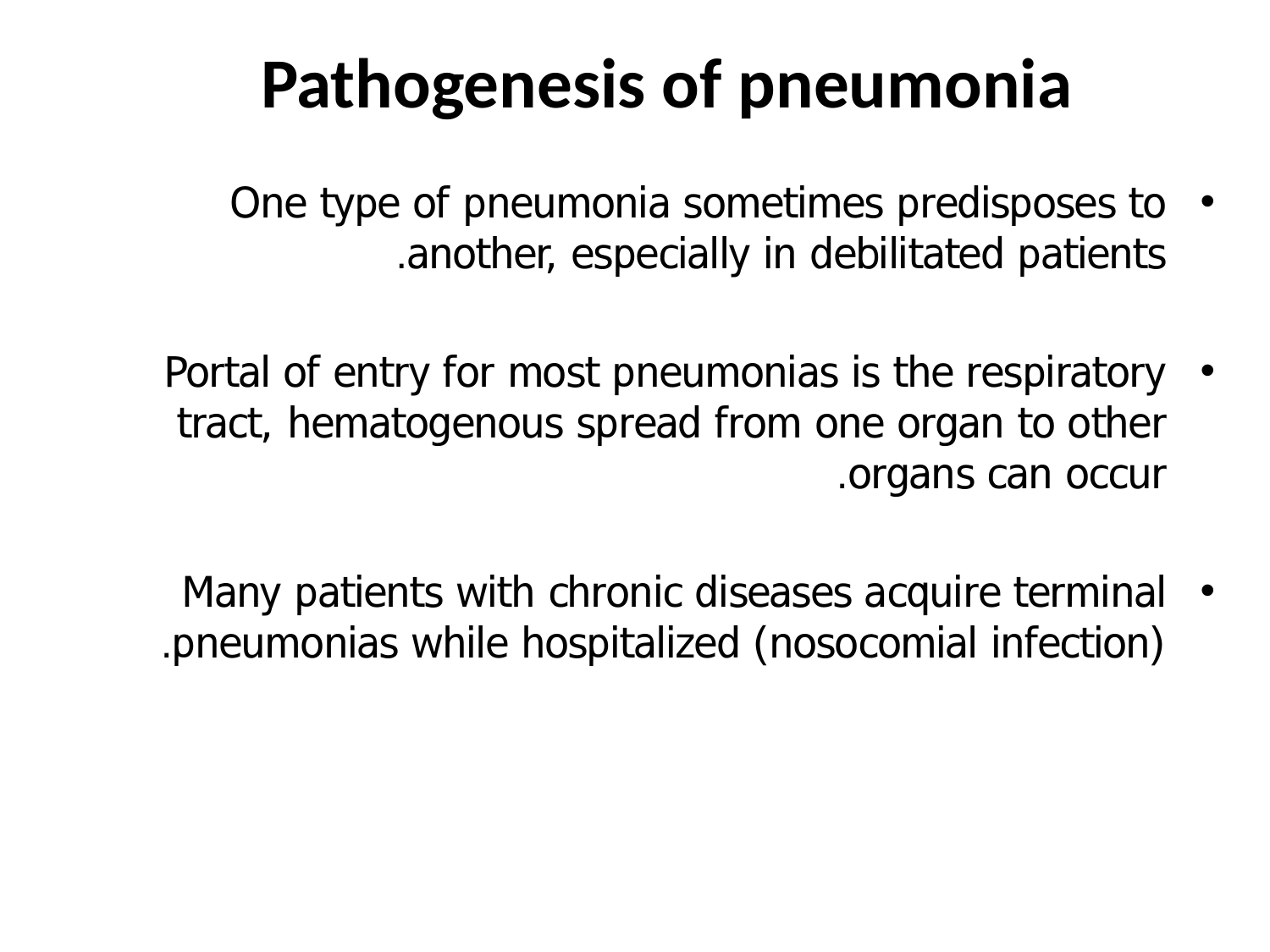

# Pathogenesis of pneumonia
One type of pneumonia sometimes predisposes to another, especially in debilitated patients.

Portal of entry for most pneumonias is the respiratory tract, hematogenous spread from one organ to other organs can occur.

Many patients with chronic diseases acquire terminal pneumonias while hospitalized (nosocomial infection).